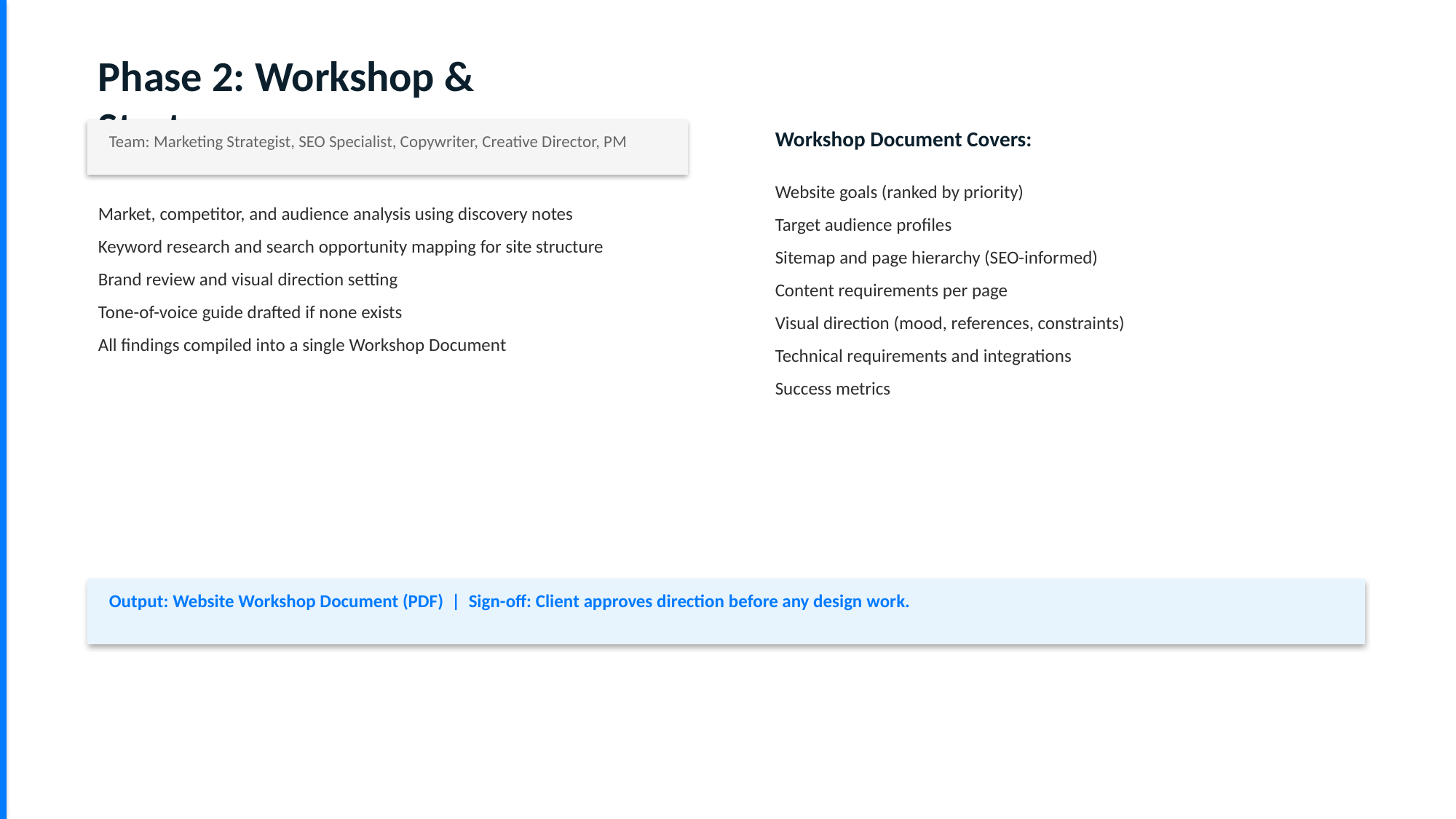

Phase 2: Workshop & Strategy

Workshop Document Covers:
Team: Marketing Strategist, SEO Specialist, Copywriter, Creative Director, PM
Website goals (ranked by priority)
Target audience profiles
Sitemap and page hierarchy (SEO-informed)
Content requirements per page
Visual direction (mood, references, constraints)
Technical requirements and integrations
Success metrics
Market, competitor, and audience analysis using discovery notes
Keyword research and search opportunity mapping for site structure
Brand review and visual direction setting
Tone-of-voice guide drafted if none exists
All findings compiled into a single Workshop Document

Output: Website Workshop Document (PDF)  |  Sign-off: Client approves direction before any design work.